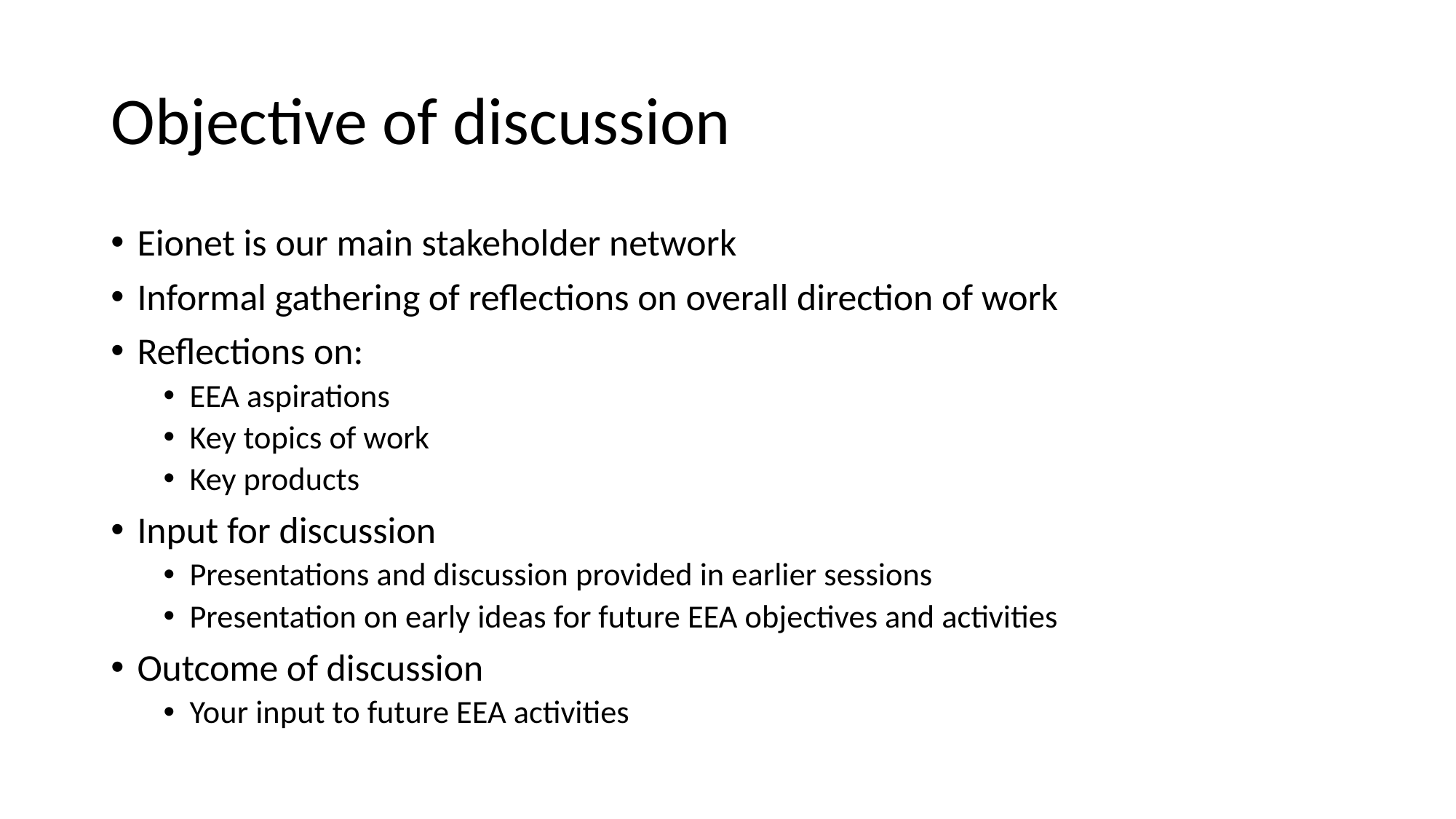

# Objective of discussion
Eionet is our main stakeholder network
Informal gathering of reflections on overall direction of work
Reflections on:
EEA aspirations
Key topics of work
Key products
Input for discussion
Presentations and discussion provided in earlier sessions
Presentation on early ideas for future EEA objectives and activities
Outcome of discussion
Your input to future EEA activities